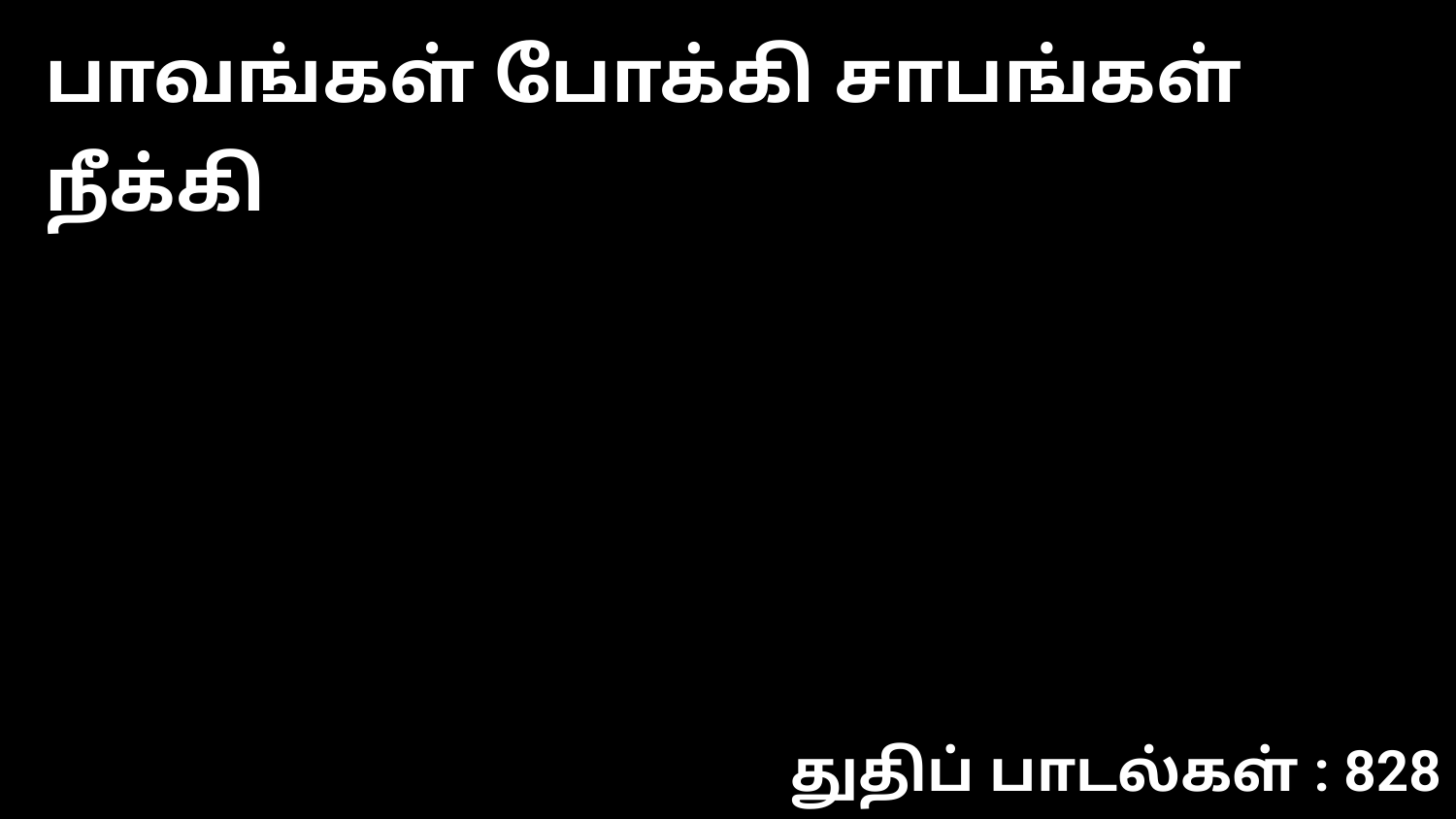

பாவங்கள் போக்கி சாபங்கள் நீக்கி
துதிப் பாடல்கள் : 828